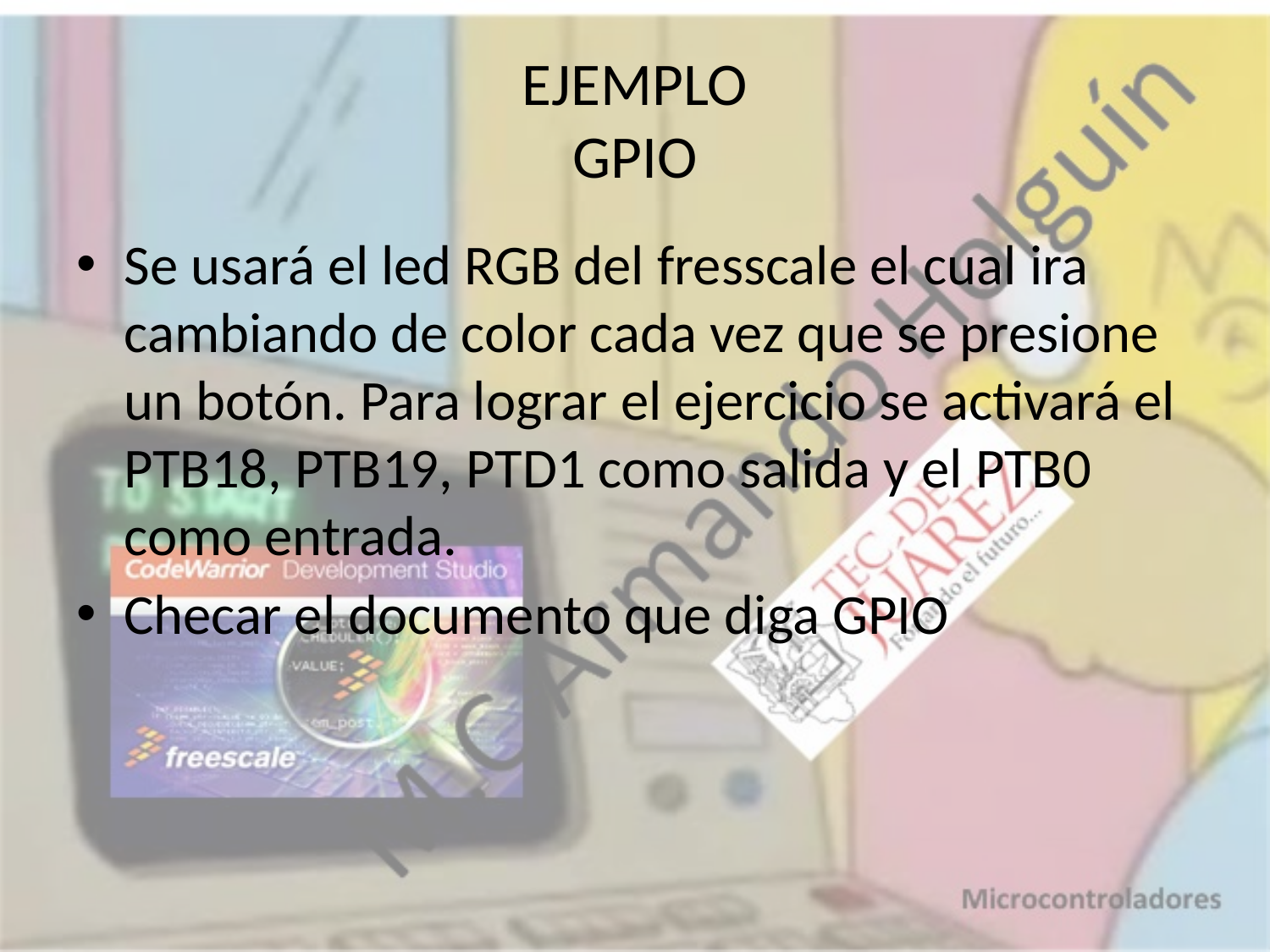

# EJEMPLO GPIO
Se usará el led RGB del fresscale el cual ira cambiando de color cada vez que se presione un botón. Para lograr el ejercicio se activará el PTB18, PTB19, PTD1 como salida y el PTB0 como entrada.
Checar el documento que diga GPIO